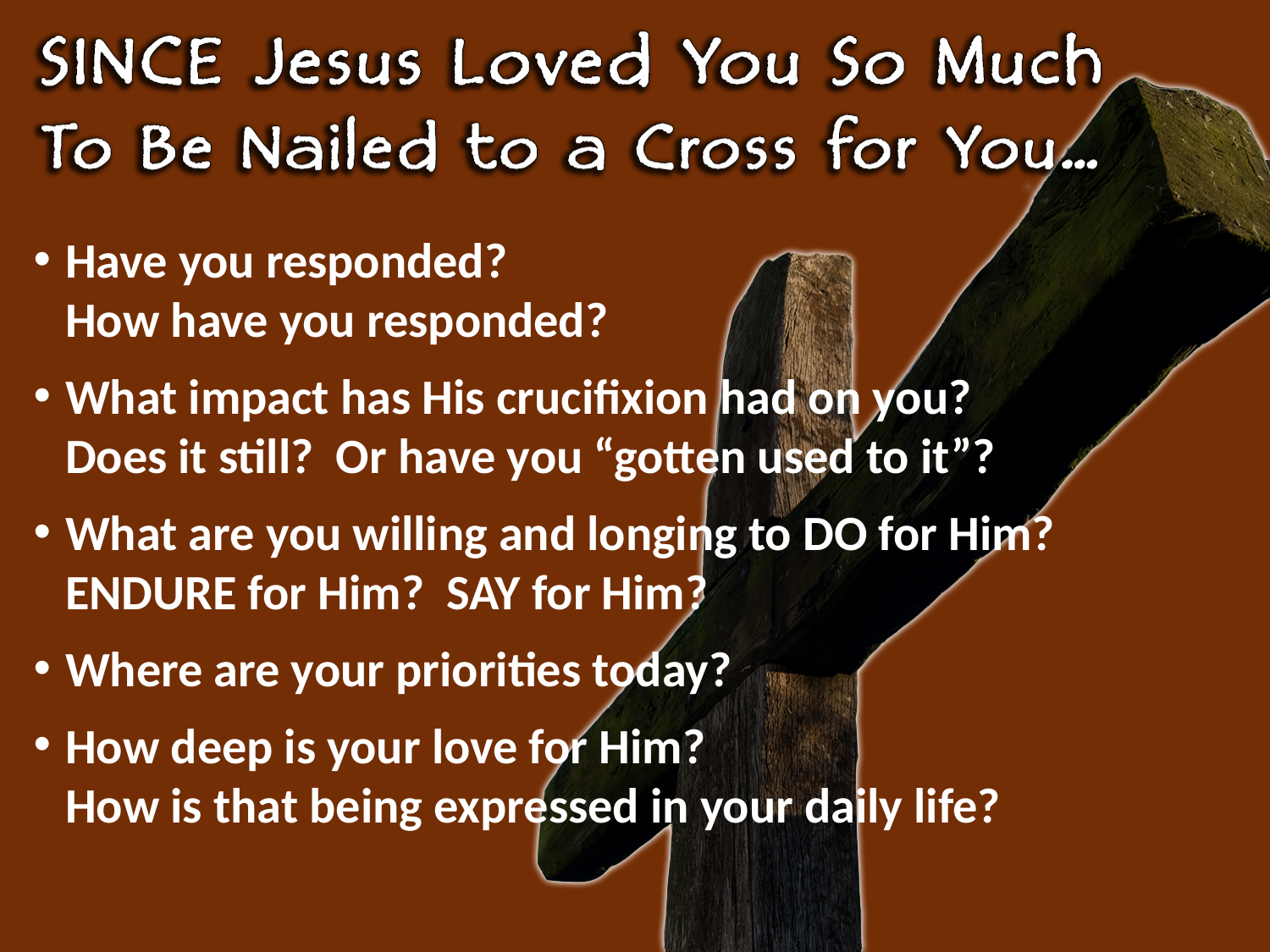

Have you responded?
How have you responded?
What impact has His crucifixion had on you?
Does it still?  Or have you “gotten used to it”?
What are you willing and longing to DO for Him?
ENDURE for Him?  SAY for Him?
Where are your priorities today?
How deep is your love for Him?
How is that being expressed in your daily life?